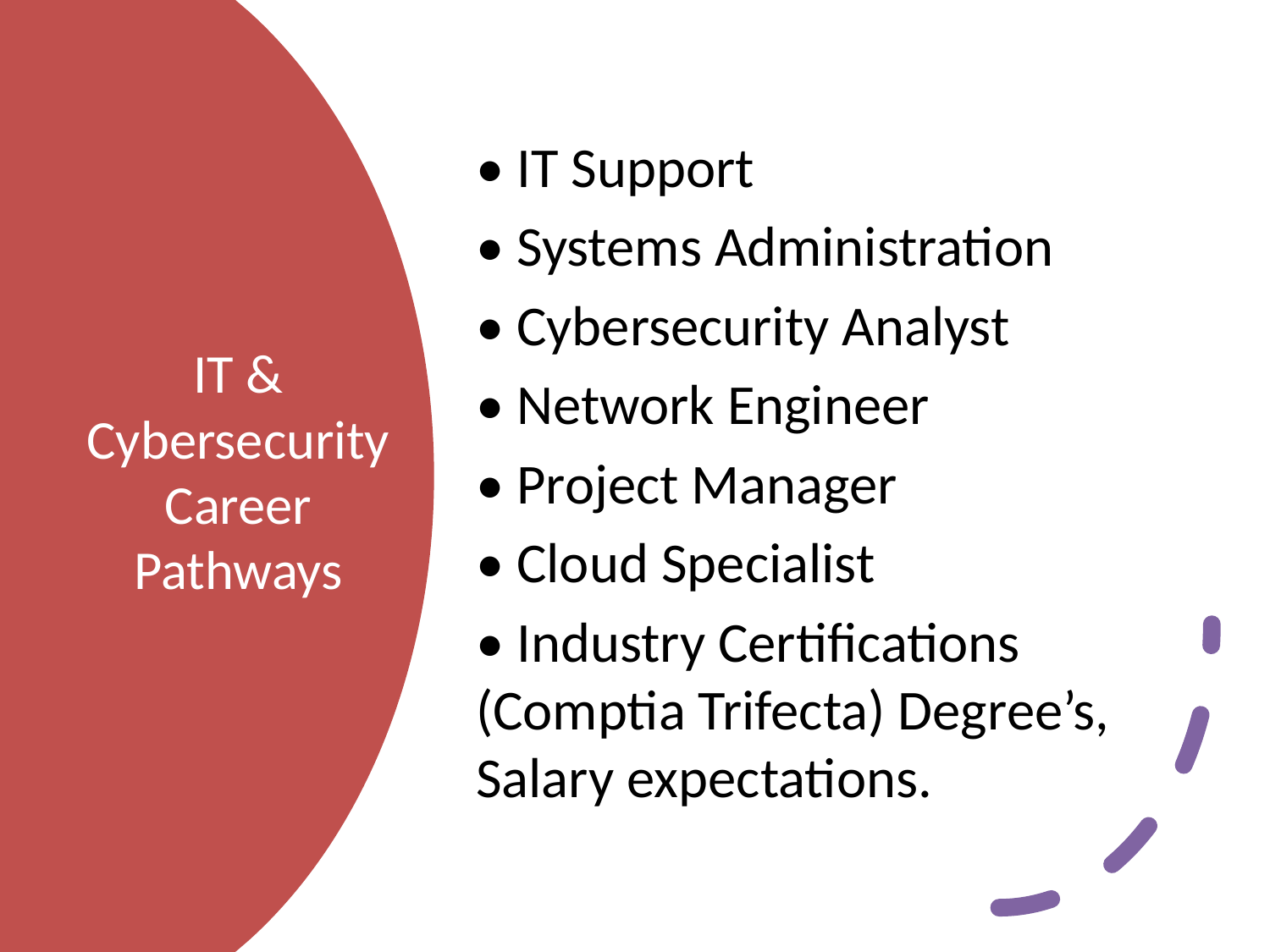

• IT Support
• Systems Administration
• Cybersecurity Analyst
• Network Engineer
• Project Manager
• Cloud Specialist
• Industry Certifications (Comptia Trifecta) Degree’s, Salary expectations.
# IT & Cybersecurity Career Pathways